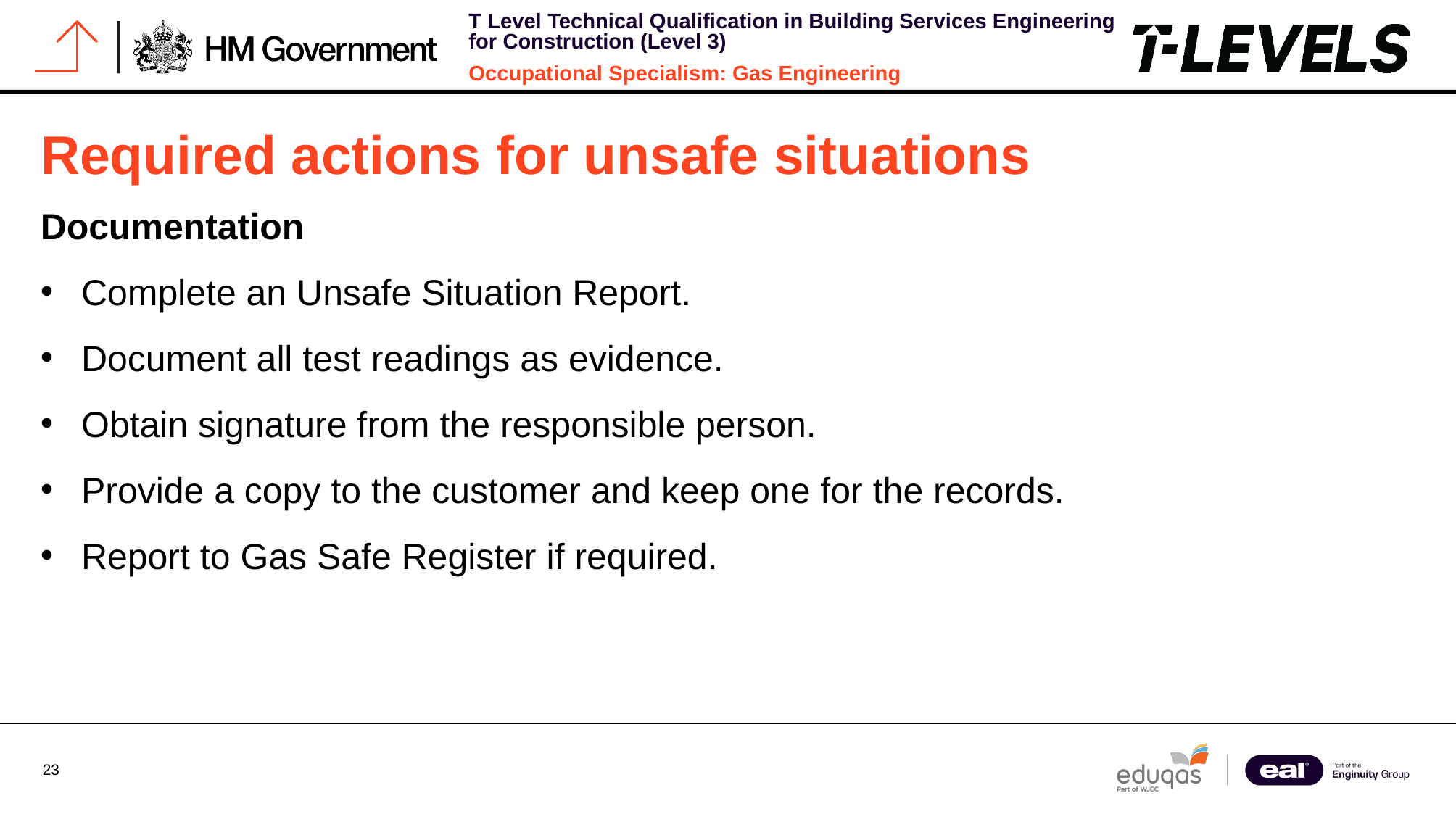

# Required actions for unsafe situations
Documentation
Complete an Unsafe Situation Report.
Document all test readings as evidence.
Obtain signature from the responsible person.
Provide a copy to the customer and keep one for the records.
Report to Gas Safe Register if required.